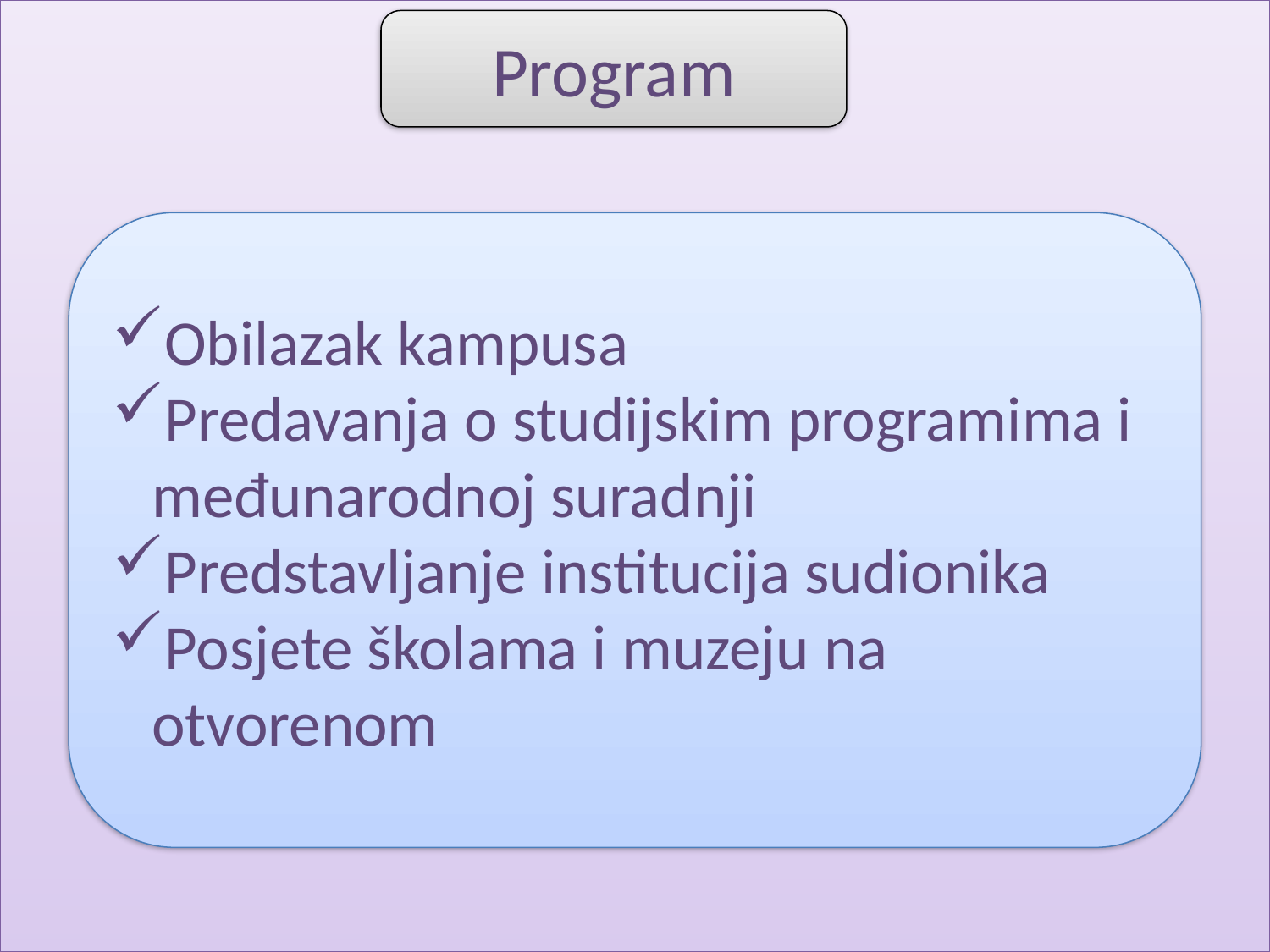

Program
Obilazak kampusa
Predavanja o studijskim programima i međunarodnoj suradnji
Predstavljanje institucija sudionika
Posjete školama i muzeju na otvorenom